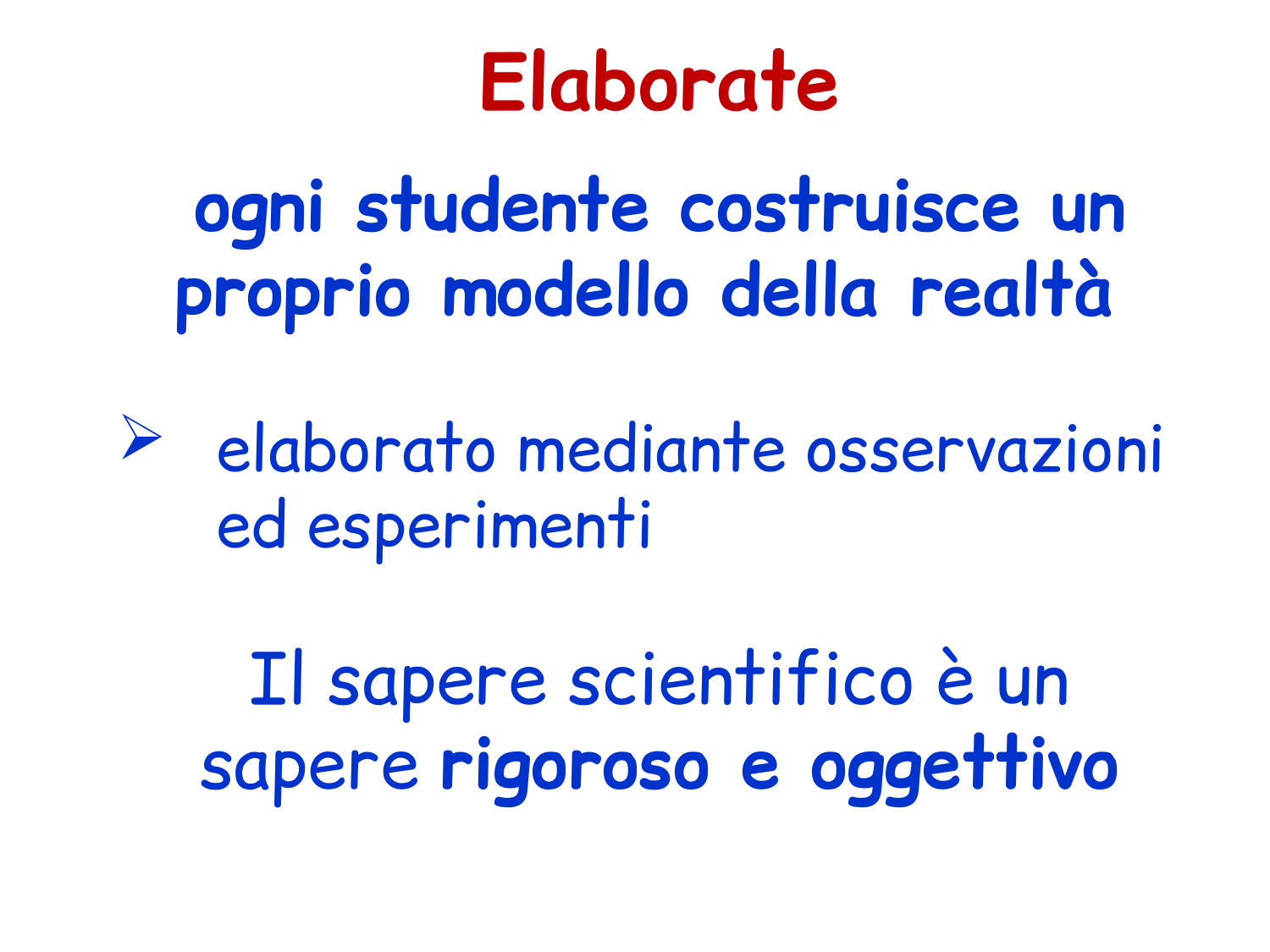

Elaborate

ogni studente costruisce un proprio modello della realtà
elaborato mediante osservazioni ed esperimenti
Il sapere scientifico è un sapere rigoroso e oggettivo